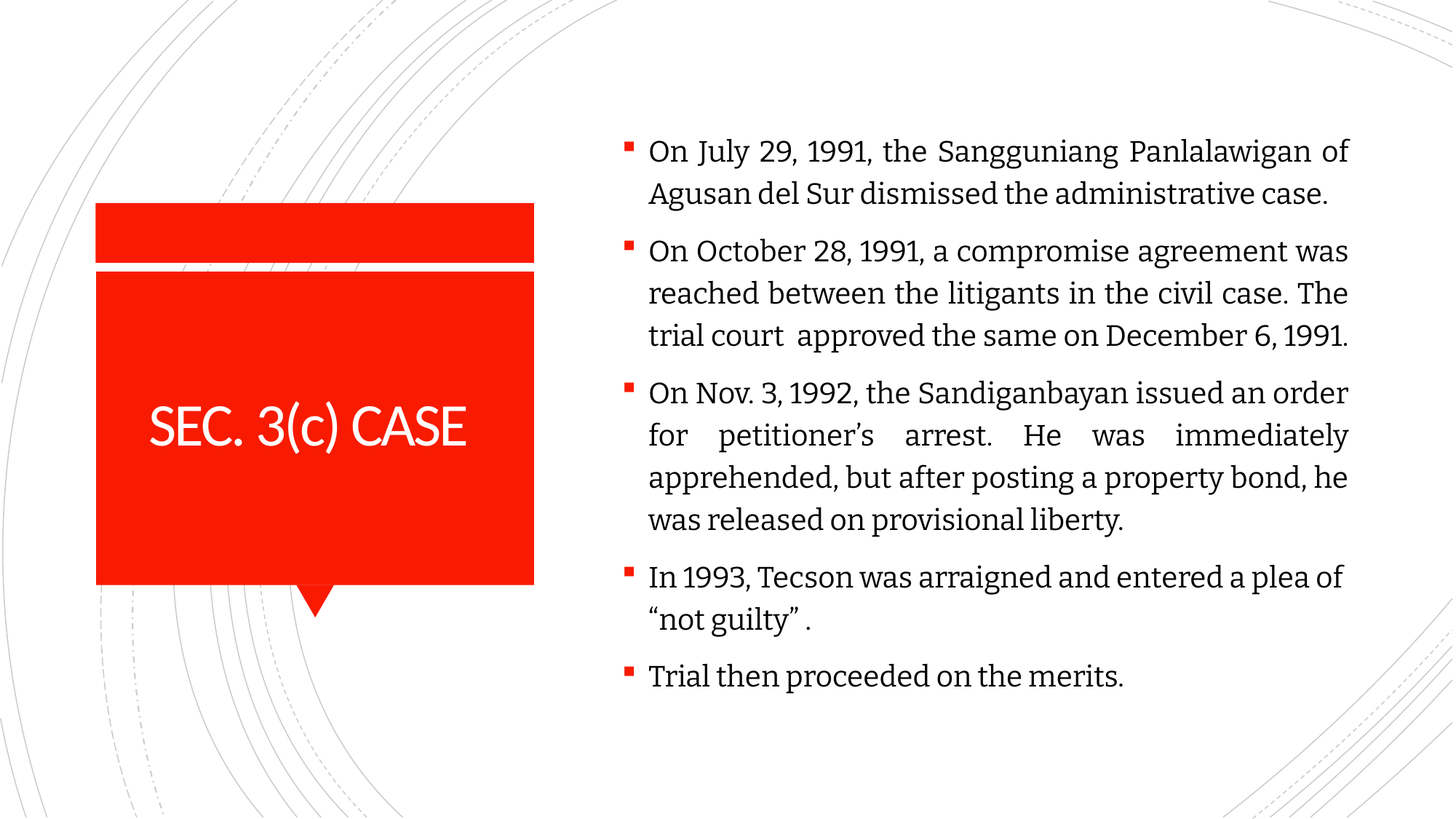

On July 29, 1991, the Sangguniang Panlalawigan of Agusan del Sur dismissed the administrative case.
On October 28, 1991, a compromise agreement was reached between the litigants in the civil case. The trial court  approved the same on December 6, 1991.
On Nov. 3, 1992, the Sandiganbayan issued an order for petitioner’s arrest. He was immediately apprehended, but after posting a property bond, he was released on provisional liberty.
In 1993, Tecson was arraigned and entered a plea of  “not guilty” .
Trial then proceeded on the merits.
# SEC. 3(c) CASE